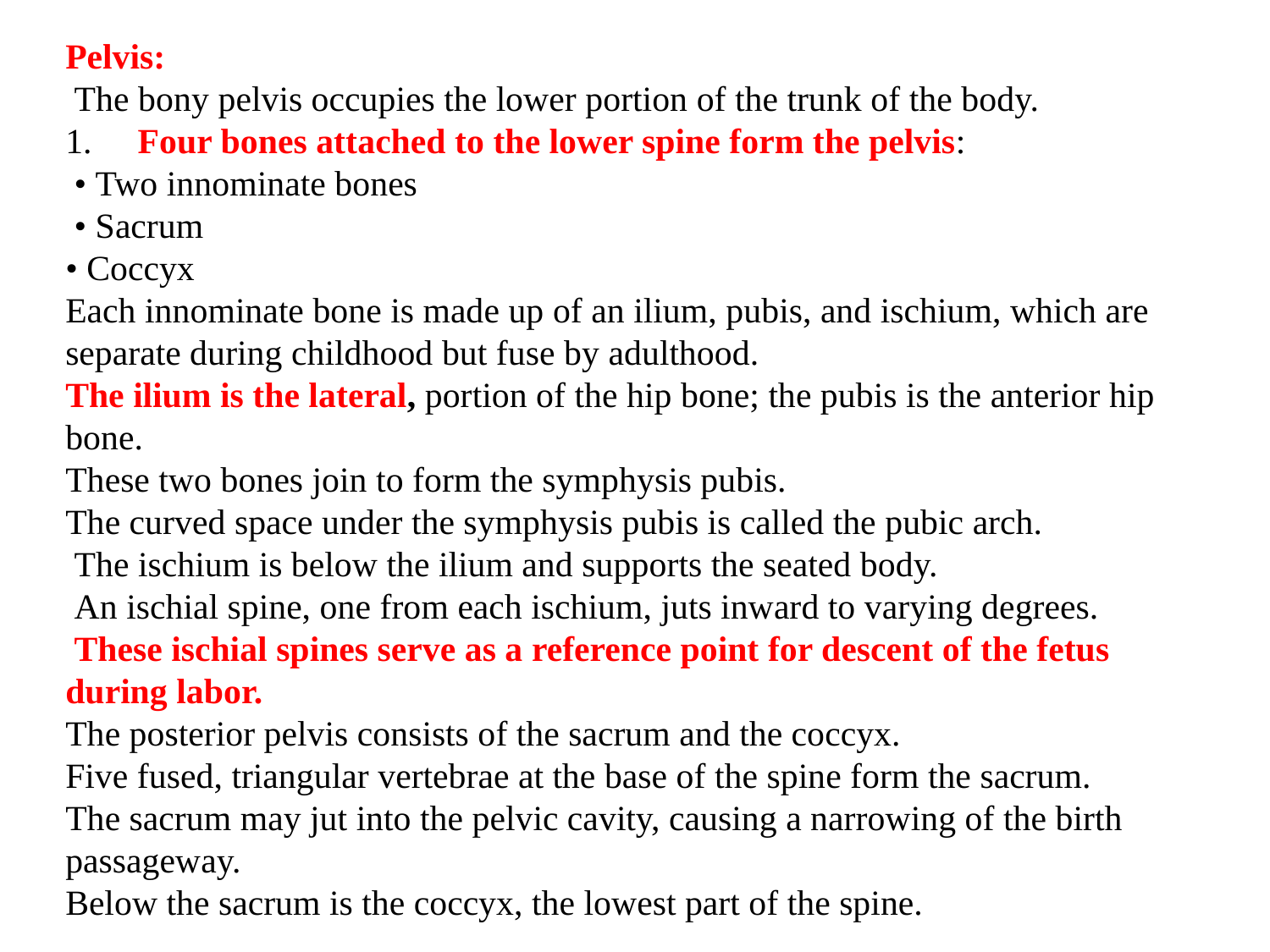

Pelvis:
 The bony pelvis occupies the lower portion of the trunk of the body.
 Four bones attached to the lower spine form the pelvis:
 • Two innominate bones
 • Sacrum
• Coccyx
Each innominate bone is made up of an ilium, pubis, and ischium, which are separate during childhood but fuse by adulthood.
The ilium is the lateral, portion of the hip bone; the pubis is the anterior hip bone.
These two bones join to form the symphysis pubis.
The curved space under the symphysis pubis is called the pubic arch.
 The ischium is below the ilium and supports the seated body.
 An ischial spine, one from each ischium, juts inward to varying degrees.
 These ischial spines serve as a reference point for descent of the fetus during labor.
The posterior pelvis consists of the sacrum and the coccyx.
Five fused, triangular vertebrae at the base of the spine form the sacrum.
The sacrum may jut into the pelvic cavity, causing a narrowing of the birth passageway.
Below the sacrum is the coccyx, the lowest part of the spine.